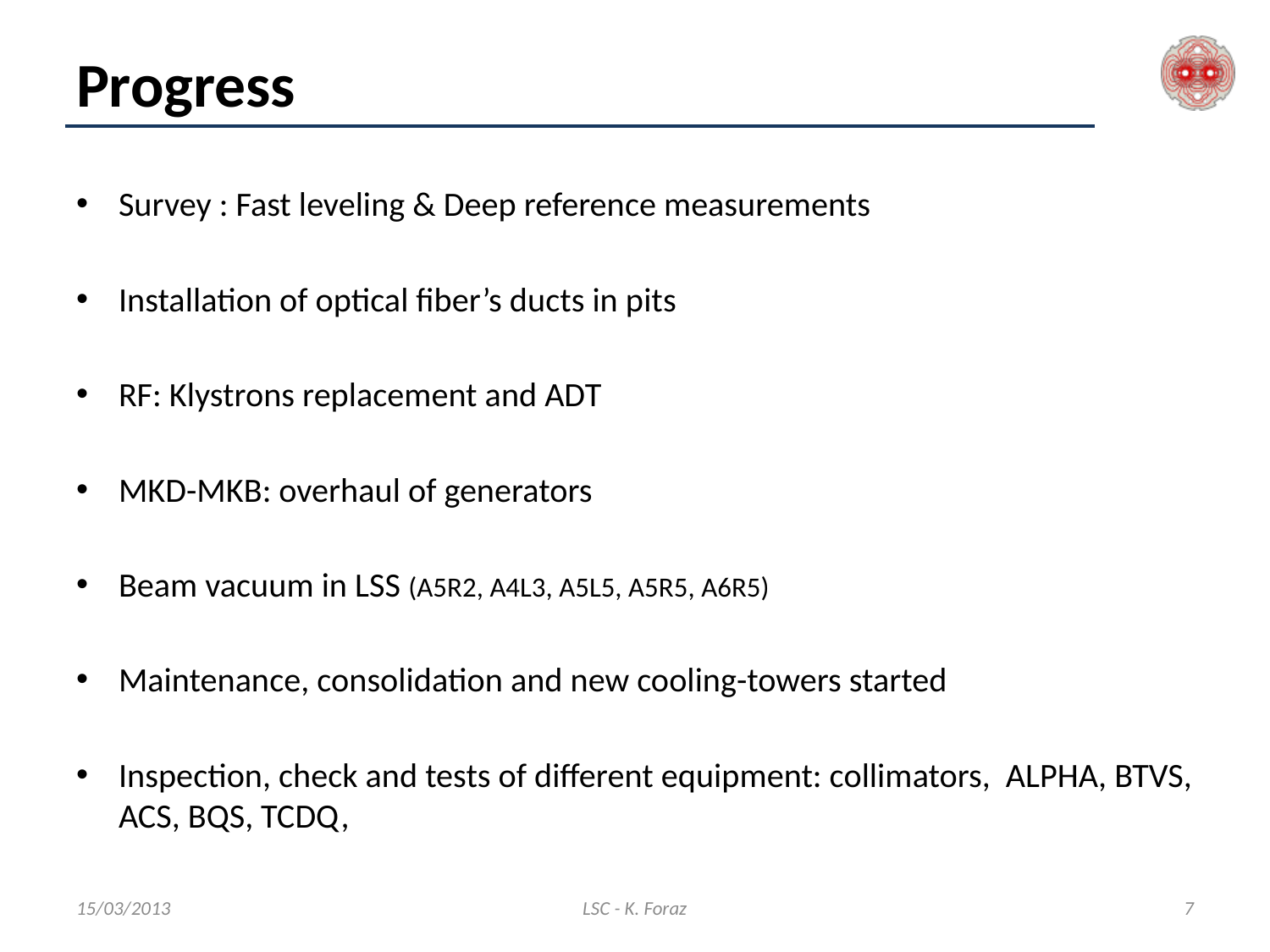

# Progress
Survey : Fast leveling & Deep reference measurements

Installation of optical fiber’s ducts in pits

RF: Klystrons replacement and ADT

MKD-MKB: overhaul of generators

Beam vacuum in LSS (A5R2, A4L3, A5L5, A5R5, A6R5)

Maintenance, consolidation and new cooling-towers started

Inspection, check and tests of different equipment: collimators,  ALPHA, BTVS, ACS, BQS, TCDQ,
15/03/2013
LSC - K. Foraz
7